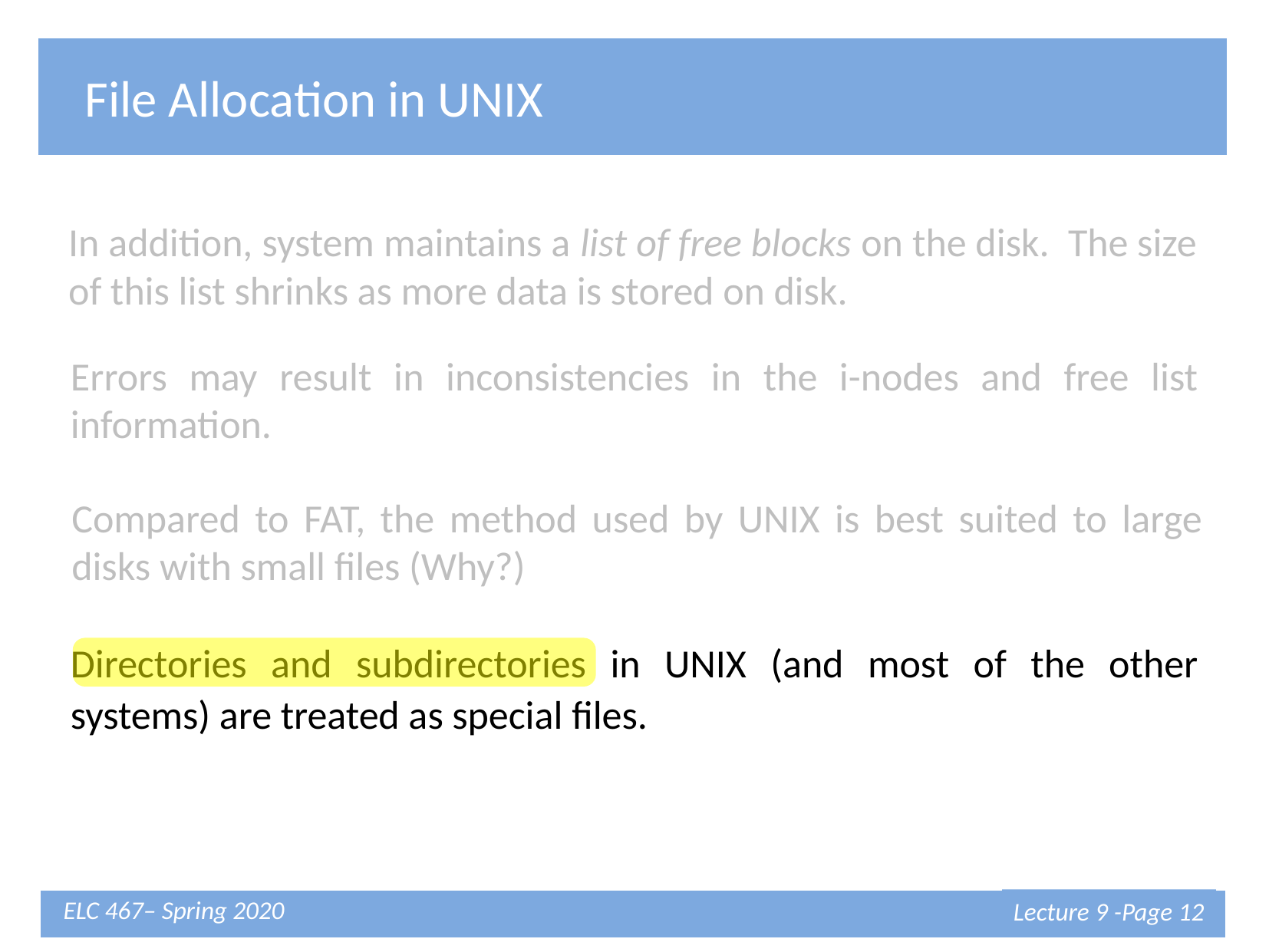

File Allocation in UNIX
In addition, system maintains a list of free blocks on the disk.  The size of this list shrinks as more data is stored on disk.
Errors may result in inconsistencies in the i-nodes and free list information.

Compared to FAT, the method used by UNIX is best suited to large disks with small files (Why?)
Directories and subdirectories in UNIX (and most of the other systems) are treated as special files.

Lecture 9 -Page 12
ELC 467– Spring 2020